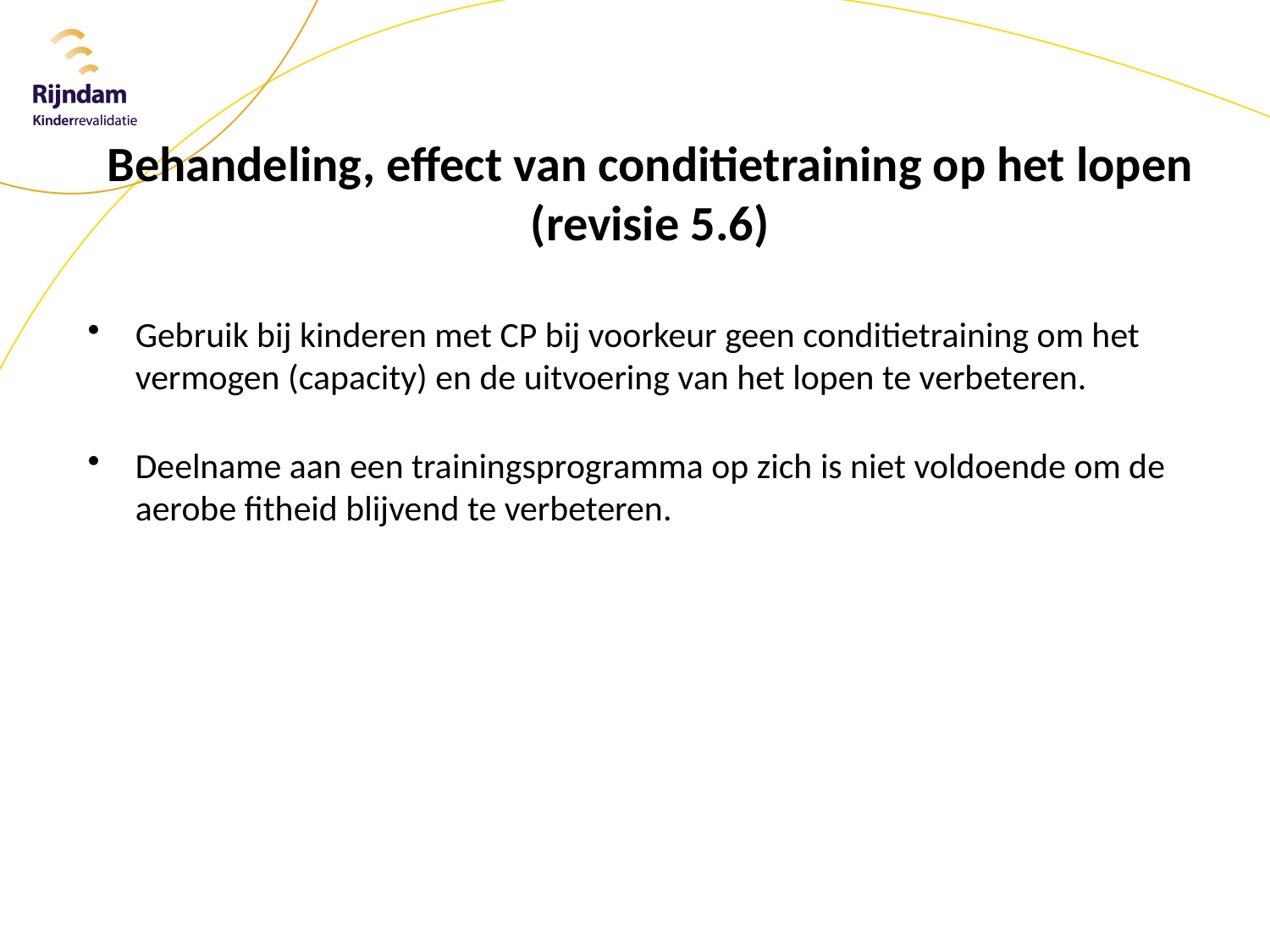

# Behandeling, effect van conditietraining op het lopen (revisie 5.6)
Gebruik bij kinderen met CP bij voorkeur geen conditietraining om het vermogen (capacity) en de uitvoering van het lopen te verbeteren.

Deelname aan een trainingsprogramma op zich is niet voldoende om de aerobe fitheid blijvend te verbeteren.